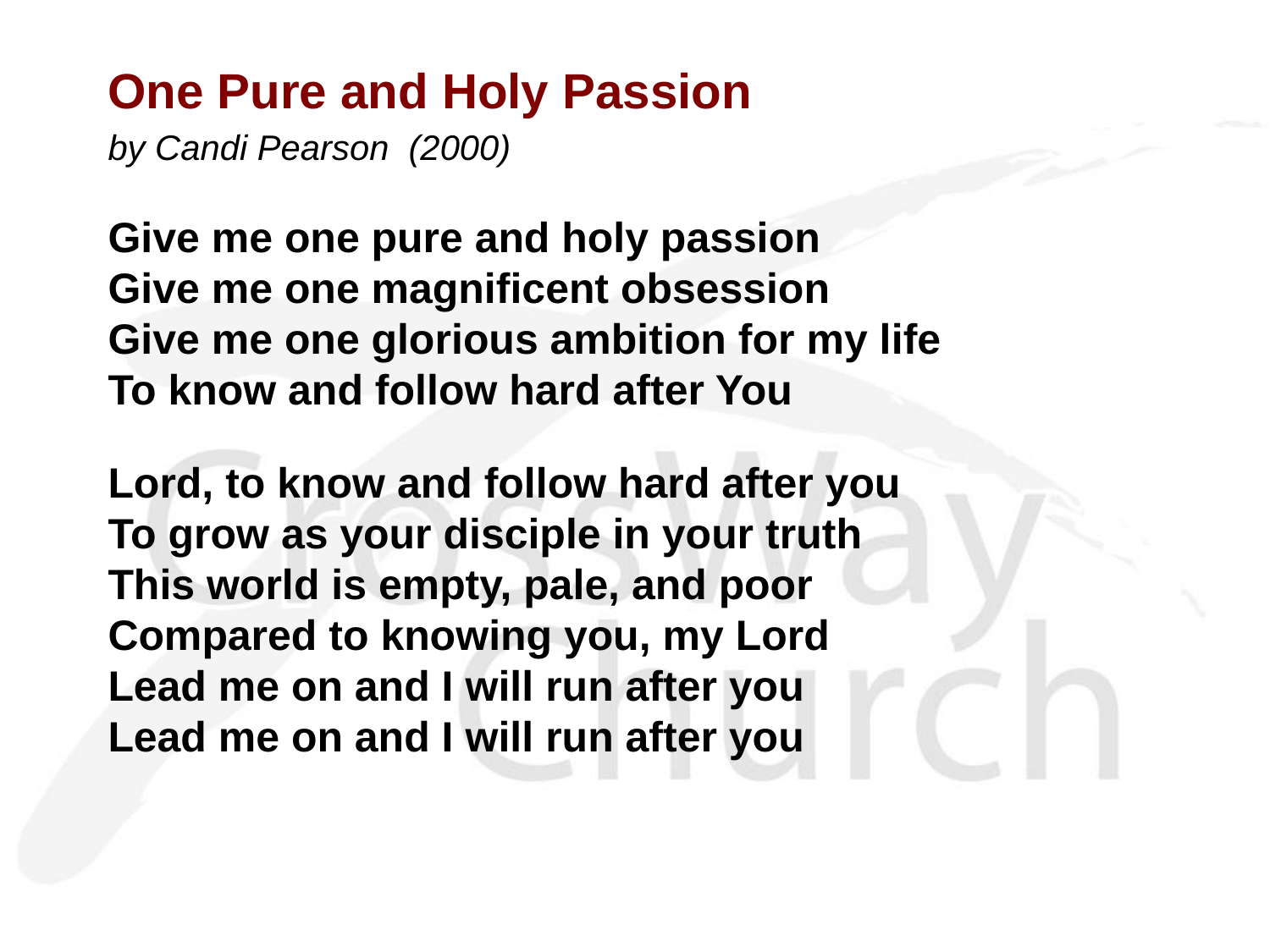

One Pure and Holy Passion
by Candi Pearson  (2000)

Give me one pure and holy passion
Give me one magnificent obsession
Give me one glorious ambition for my life
To know and follow hard after You

Lord, to know and follow hard after you
To grow as your disciple in your truth
This world is empty, pale, and poor
Compared to knowing you, my Lord
Lead me on and I will run after you
Lead me on and I will run after you